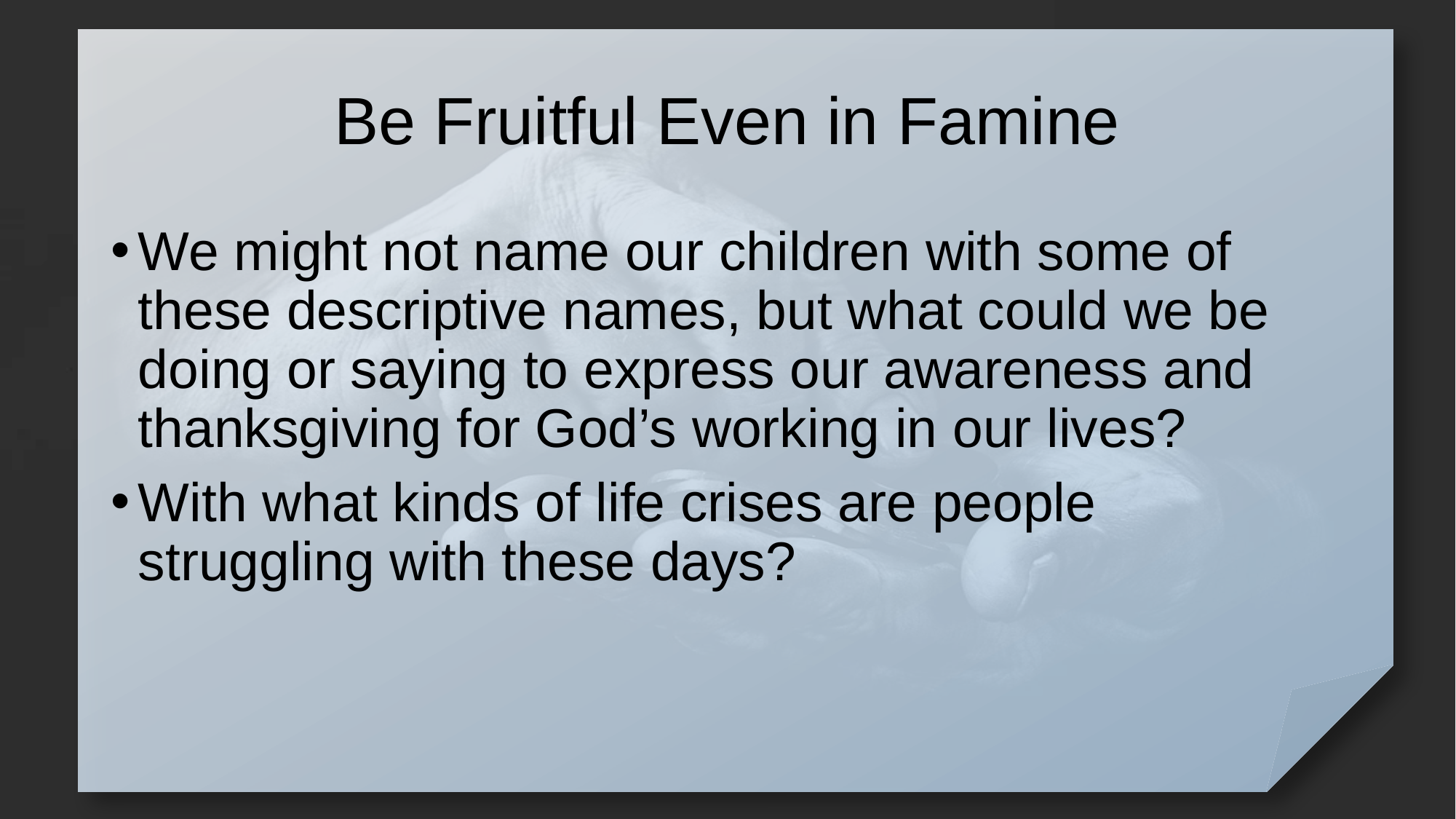

# Be Fruitful Even in Famine
We might not name our children with some of these descriptive names, but what could we be doing or saying to express our awareness and thanksgiving for God’s working in our lives?
With what kinds of life crises are people struggling with these days?